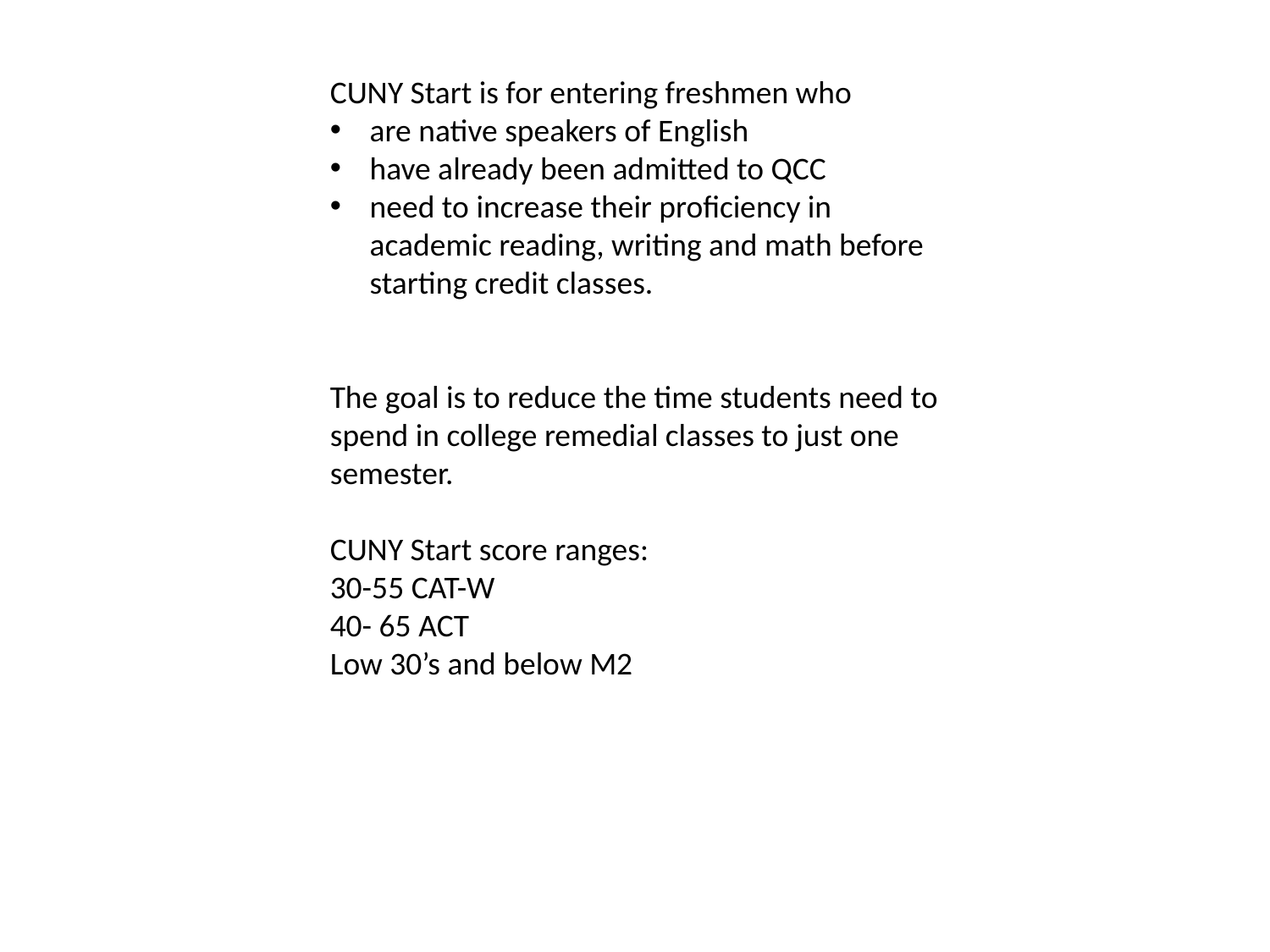

CUNY Start is for entering freshmen who
are native speakers of English
have already been admitted to QCC
need to increase their proficiency in academic reading, writing and math before starting credit classes.

The goal is to reduce the time students need to spend in college remedial classes to just one semester.

CUNY Start score ranges:
30-55 CAT-W
40- 65 ACT
Low 30’s and below M2